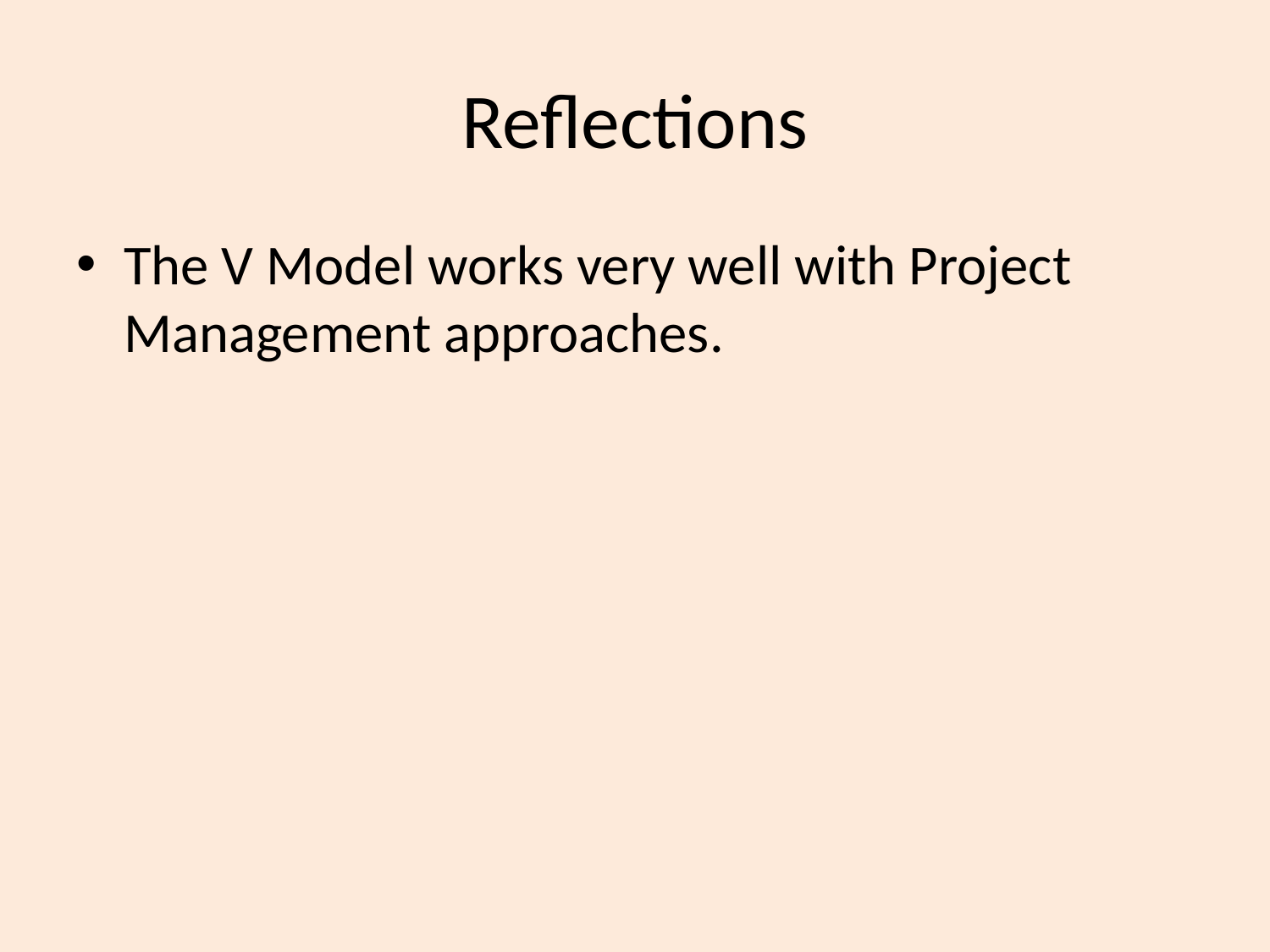

# Reflections
The V Model works very well with Project Management approaches.